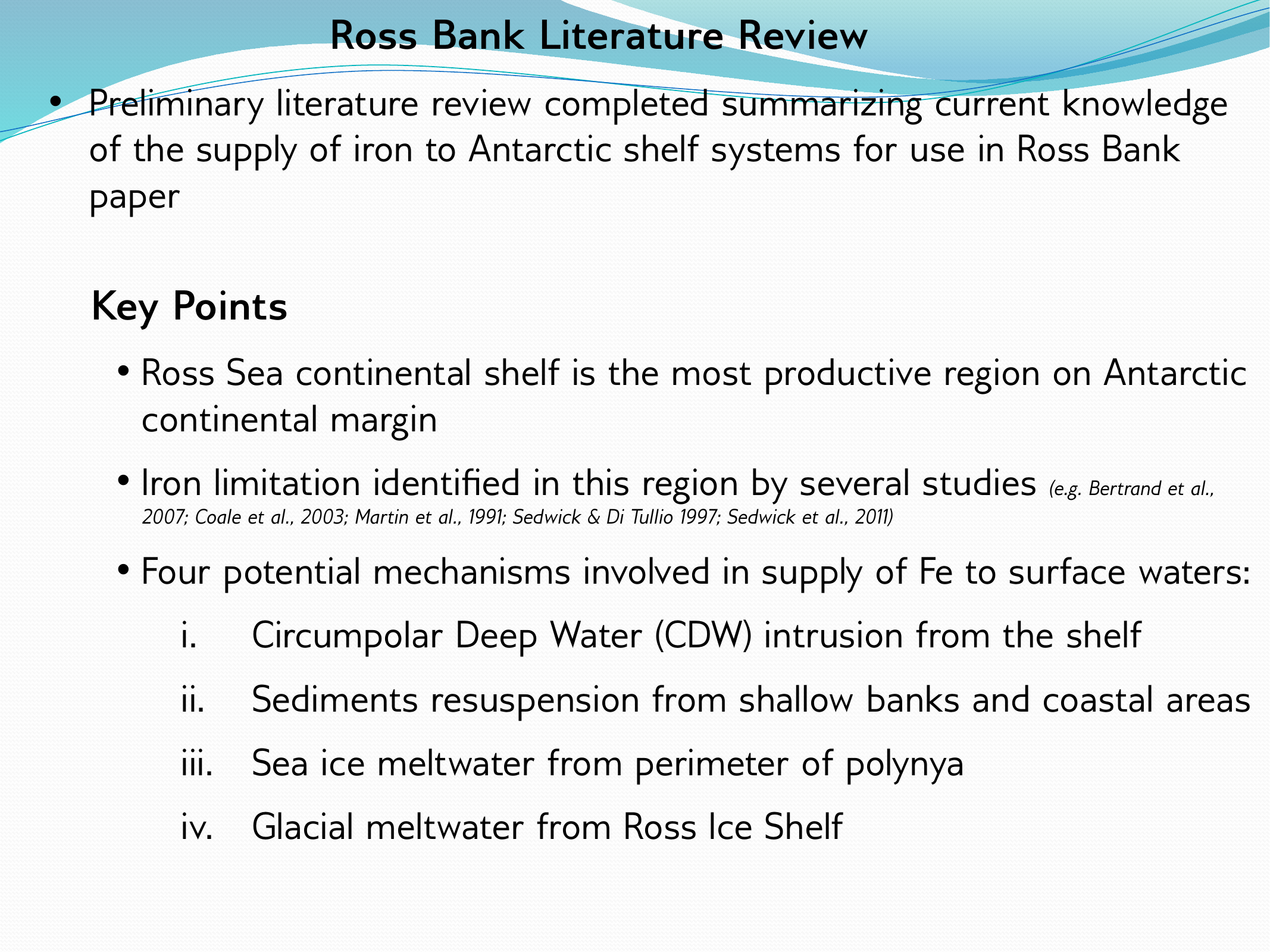

Ross Bank Literature Review
Preliminary literature review completed summarizing current knowledge of the supply of iron to Antarctic shelf systems for use in Ross Bank paper
Key Points
Ross Sea continental shelf is the most productive region on Antarctic continental margin
Iron limitation identified in this region by several studies (e.g. Bertrand et al., 2007; Coale et al., 2003; Martin et al., 1991; Sedwick & Di Tullio 1997; Sedwick et al., 2011)
Four potential mechanisms involved in supply of Fe to surface waters:
Circumpolar Deep Water (CDW) intrusion from the shelf
Sediments resuspension from shallow banks and coastal areas
Sea ice meltwater from perimeter of polynya
Glacial meltwater from Ross Ice Shelf